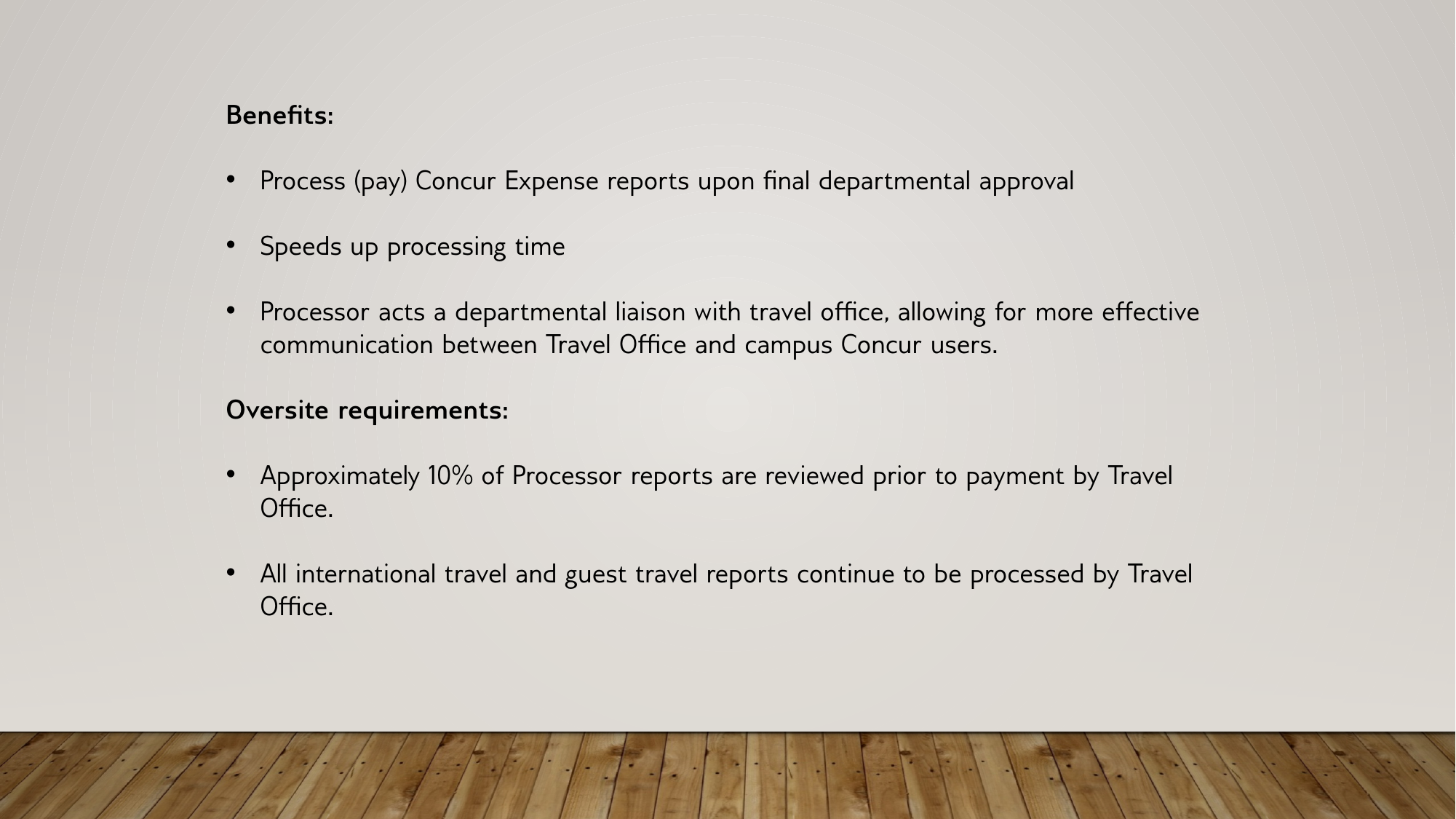

Benefits:

Process (pay) Concur Expense reports upon final departmental approval

Speeds up processing time

Processor acts a departmental liaison with travel office, allowing for more effective communication between Travel Office and campus Concur users.

Oversite requirements:

Approximately 10% of Processor reports are reviewed prior to payment by Travel Office.

All international travel and guest travel reports continue to be processed by Travel Office.